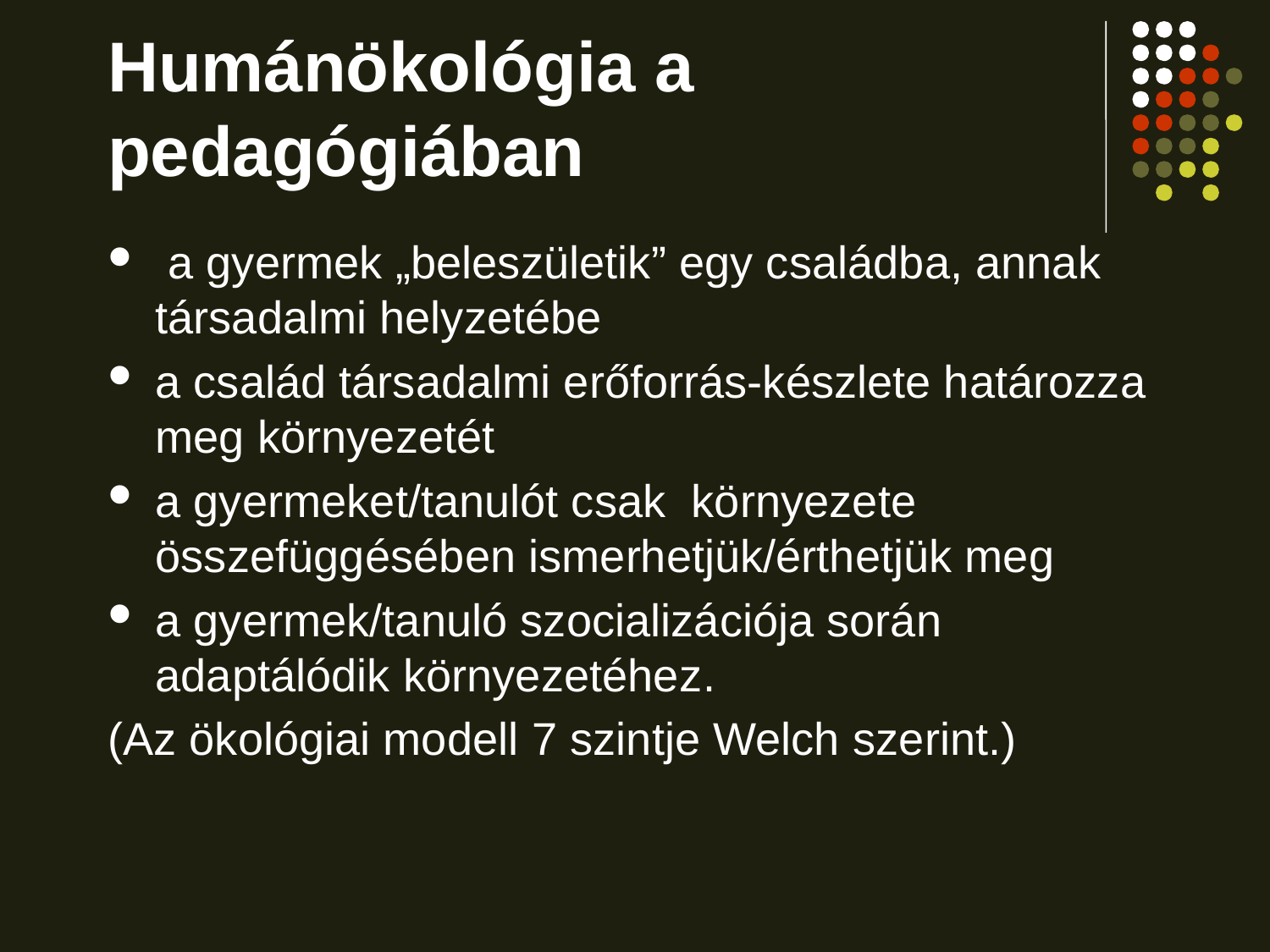

# Humánökológia a pedagógiában
 a gyermek „beleszületik” egy családba, annak társadalmi helyzetébe
a család társadalmi erőforrás-készlete határozza meg környezetét
a gyermeket/tanulót csak  környezete összefüggésében ismerhetjük/érthetjük meg
a gyermek/tanuló szocializációja során adaptálódik környezetéhez.
(Az ökológiai modell 7 szintje Welch szerint.)